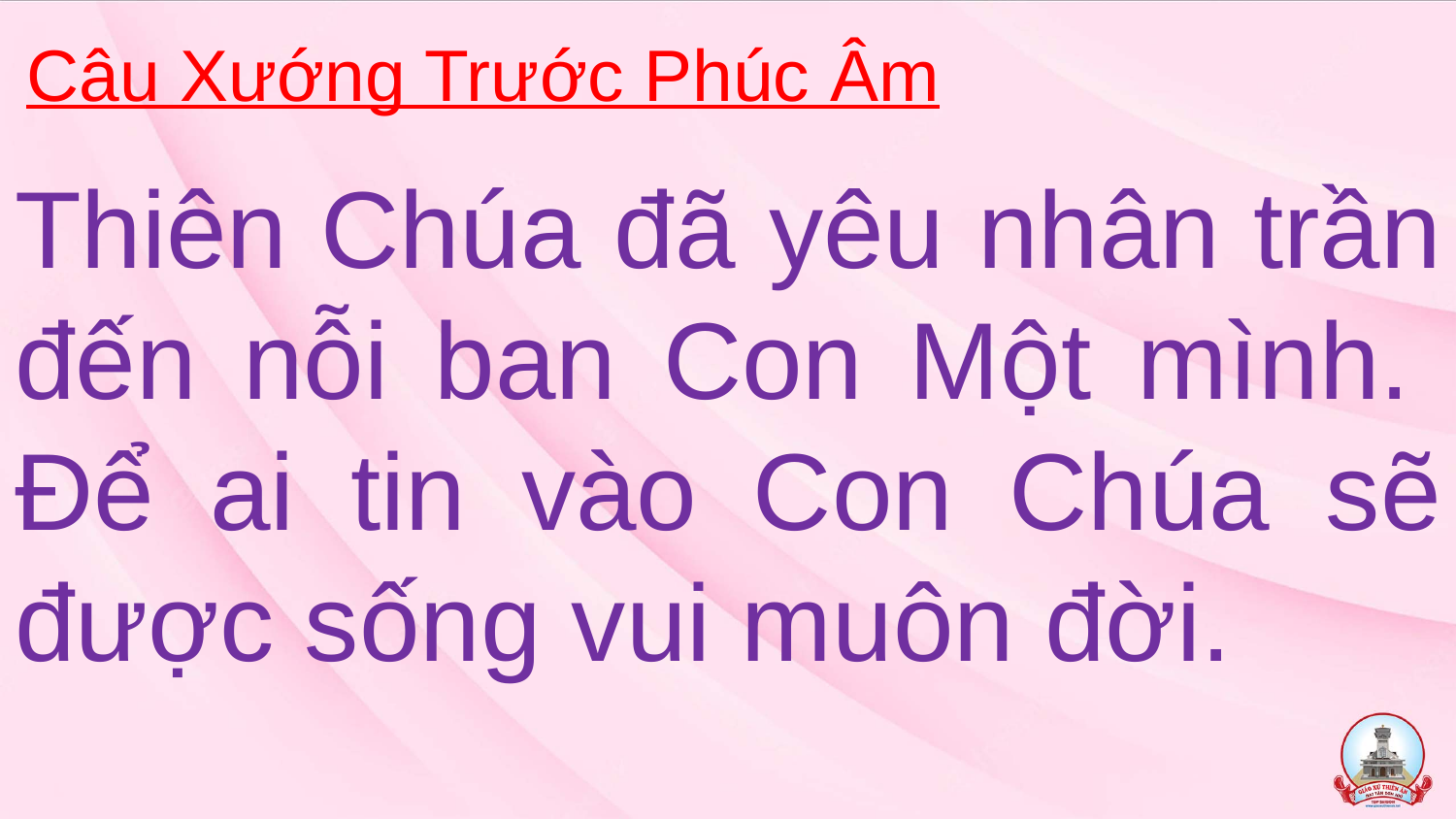

Câu Xướng Trước Phúc Âm
# Thiên Chúa đã yêu nhân trần đến nỗi ban Con Một mình.  Để ai tin vào Con Chúa sẽ được sống vui muôn đời.